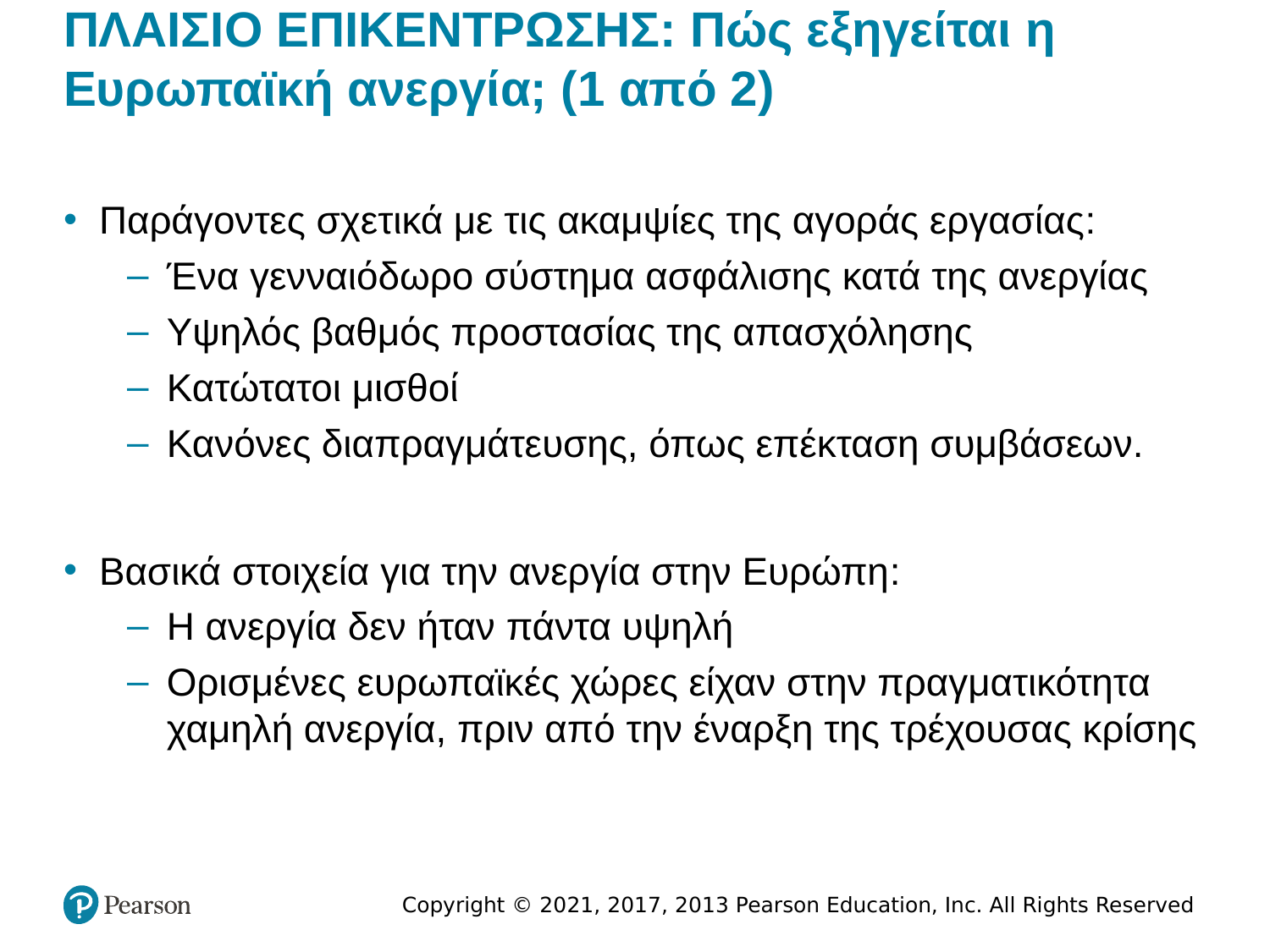

# ΠΛΑΙΣΙΟ ΕΠΙΚΕΝΤΡΩΣΗΣ: Πώς εξηγείται η Ευρωπαϊκή ανεργία; (1 από 2)
Παράγοντες σχετικά με τις ακαμψίες της αγοράς εργασίας:
Ένα γενναιόδωρο σύστημα ασφάλισης κατά της ανεργίας
Υψηλός βαθμός προστασίας της απασχόλησης
Κατώτατοι μισθοί
Κανόνες διαπραγμάτευσης, όπως επέκταση συμβάσεων.

Βασικά στοιχεία για την ανεργία στην Ευρώπη:
Η ανεργία δεν ήταν πάντα υψηλή
Ορισμένες ευρωπαϊκές χώρες είχαν στην πραγματικότητα χαμηλή ανεργία, πριν από την έναρξη της τρέχουσας κρίσης